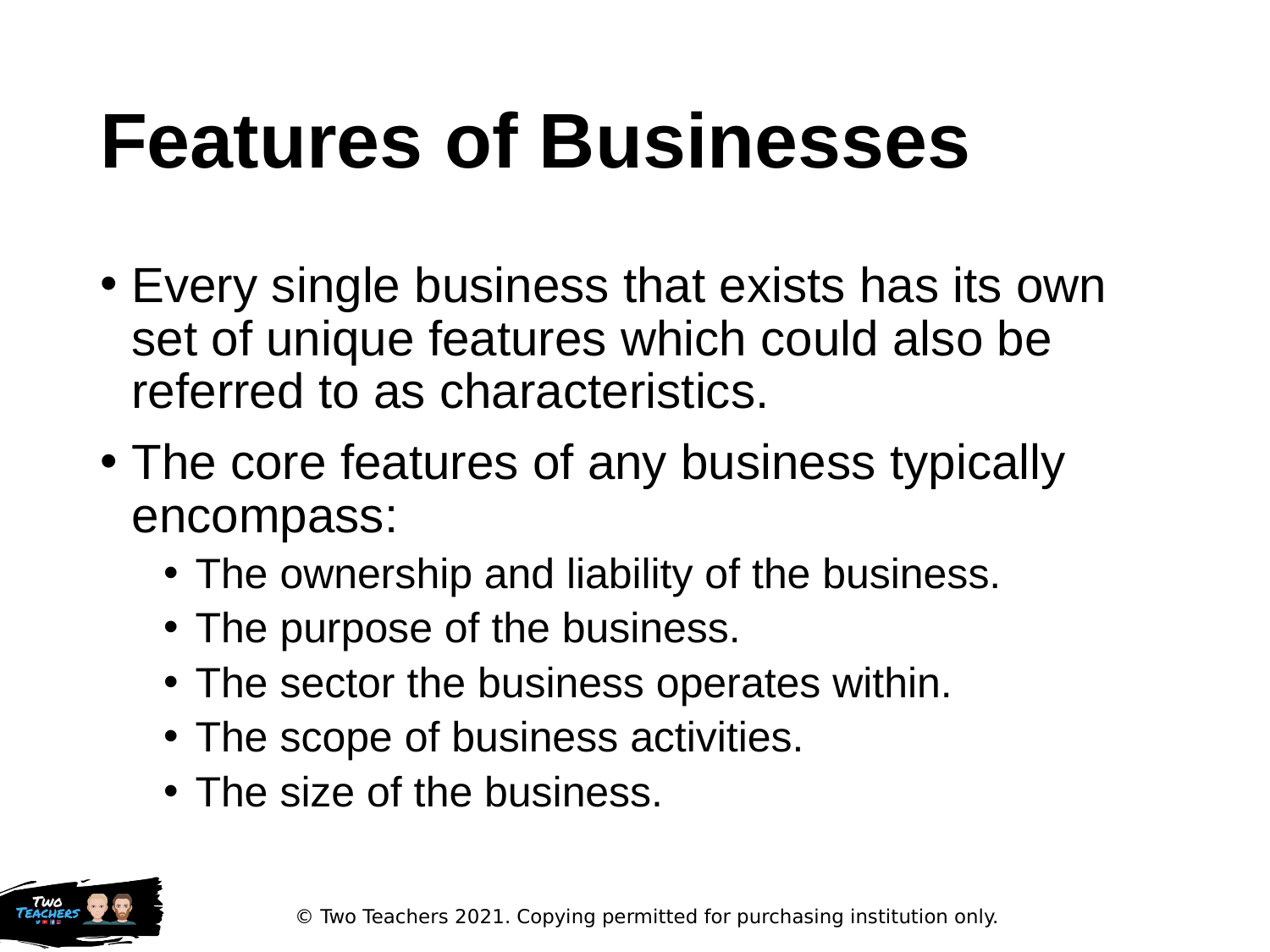

# Features of Businesses
Every single business that exists has its own set of unique features which could also be referred to as characteristics.
The core features of any business typically encompass:
The ownership and liability of the business.
The purpose of the business.
The sector the business operates within.
The scope of business activities.
The size of the business.